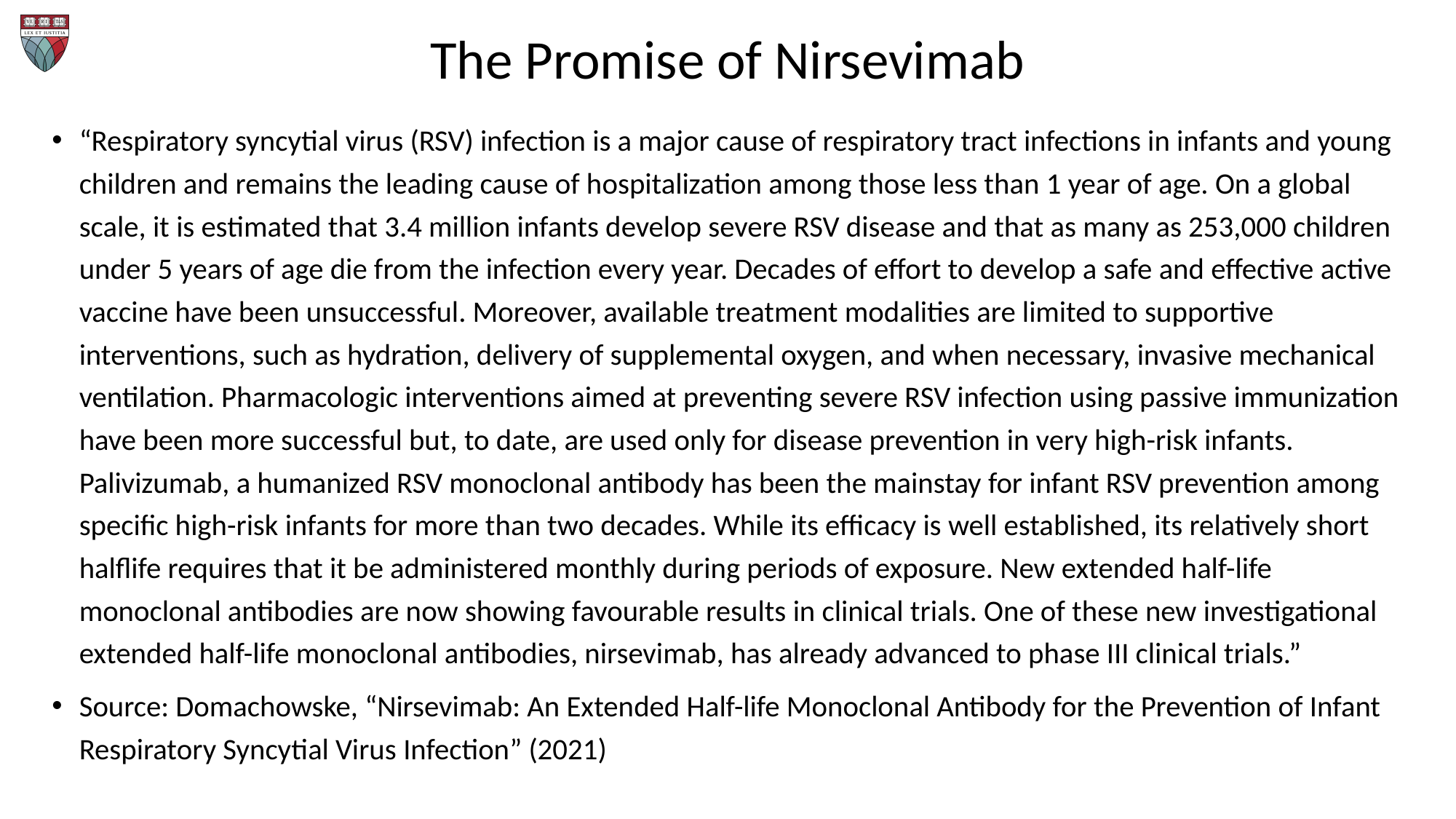

# The Promise of Nirsevimab
“Respiratory syncytial virus (RSV) infection is a major cause of respiratory tract infections in infants and young children and remains the leading cause of hospitalization among those less than 1 year of age. On a global scale, it is estimated that 3.4 million infants develop severe RSV disease and that as many as 253,000 children under 5 years of age die from the infection every year. Decades of effort to develop a safe and effective active vaccine have been unsuccessful. Moreover, available treatment modalities are limited to supportive interventions, such as hydration, delivery of supplemental oxygen, and when necessary, invasive mechanical ventilation. Pharmacologic interventions aimed at preventing severe RSV infection using passive immunization have been more successful but, to date, are used only for disease prevention in very high-risk infants. Palivizumab, a humanized RSV monoclonal antibody has been the mainstay for infant RSV prevention among specific high-risk infants for more than two decades. While its efficacy is well established, its relatively short halflife requires that it be administered monthly during periods of exposure. New extended half-life monoclonal antibodies are now showing favourable results in clinical trials. One of these new investigational extended half-life monoclonal antibodies, nirsevimab, has already advanced to phase III clinical trials.”
Source: Domachowske, “Nirsevimab: An Extended Half-life Monoclonal Antibody for the Prevention of Infant Respiratory Syncytial Virus Infection” (2021)